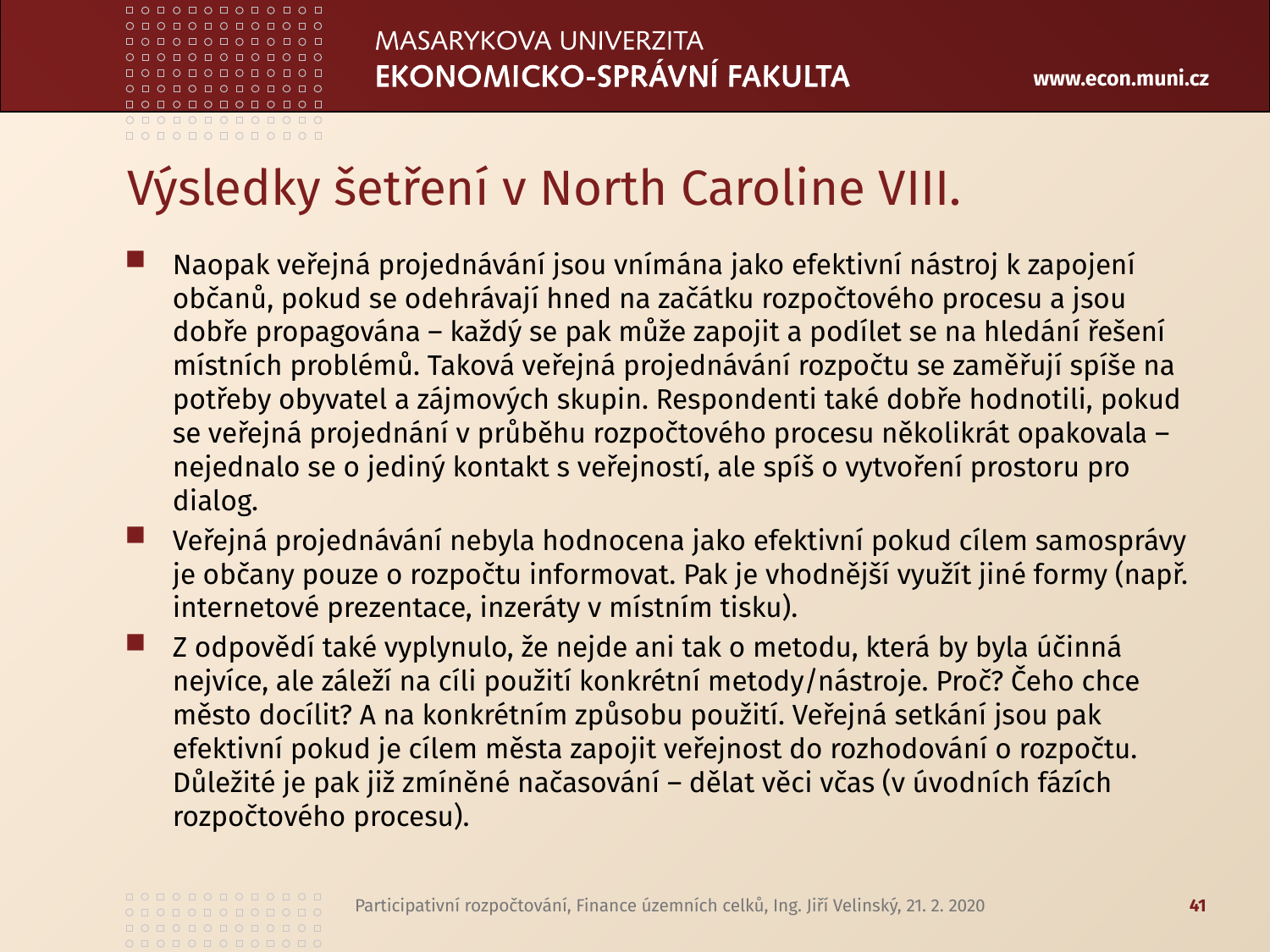

# Výsledky šetření v North Caroline VIII.
Naopak veřejná projednávání jsou vnímána jako efektivní nástroj k zapojení občanů, pokud se odehrávají hned na začátku rozpočtového procesu a jsou dobře propagována – každý se pak může zapojit a podílet se na hledání řešení místních problémů. Taková veřejná projednávání rozpočtu se zaměřují spíše na potřeby obyvatel a zájmových skupin. Respondenti také dobře hodnotili, pokud se veřejná projednání v průběhu rozpočtového procesu několikrát opakovala – nejednalo se o jediný kontakt s veřejností, ale spíš o vytvoření prostoru pro dialog.
Veřejná projednávání nebyla hodnocena jako efektivní pokud cílem samosprávy je občany pouze o rozpočtu informovat. Pak je vhodnější využít jiné formy (např. internetové prezentace, inzeráty v místním tisku).
Z odpovědí také vyplynulo, že nejde ani tak o metodu, která by byla účinná nejvíce, ale záleží na cíli použití konkrétní metody/nástroje. Proč? Čeho chce město docílit? A na konkrétním způsobu použití. Veřejná setkání jsou pak efektivní pokud je cílem města zapojit veřejnost do rozhodování o rozpočtu. Důležité je pak již zmíněné načasování – dělat věci včas (v úvodních fázích rozpočtového procesu).

Participativní rozpočtování, Finance územních celků, Ing. Jiří Velinský, 21. 2. 2020
41